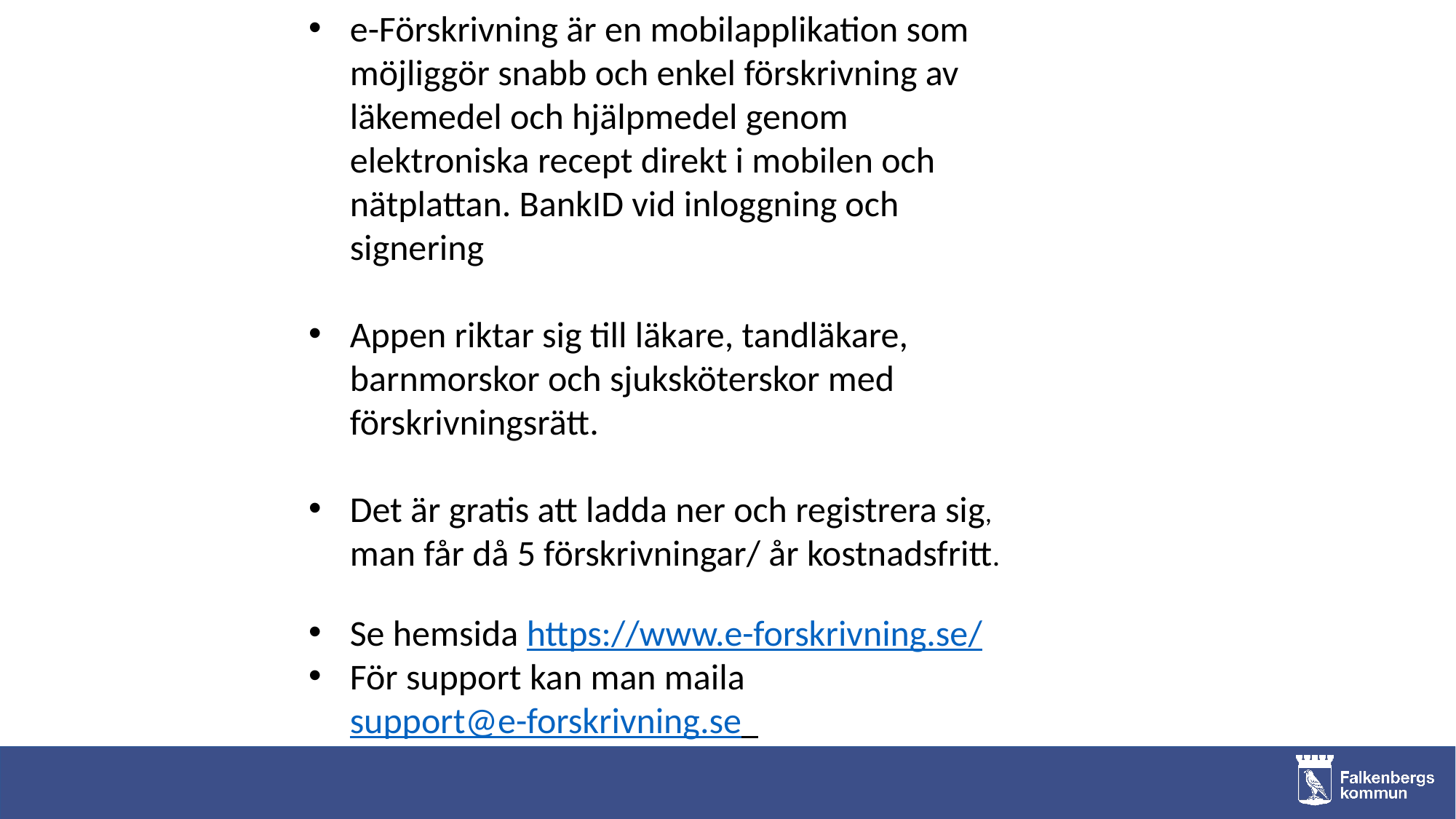

e-Förskrivning är en mobilapplikation som möjliggör snabb och enkel förskrivning av läkemedel och hjälpmedel genom elektroniska recept direkt i mobilen och nätplattan. BankID vid inloggning och signering

Appen riktar sig till läkare, tandläkare, barnmorskor och sjuksköterskor med förskrivningsrätt.

Det är gratis att ladda ner och registrera sig, man får då 5 förskrivningar/ år kostnadsfritt.

Se hemsida https://www.e-forskrivning.se/
För support kan man maila support@e-forskrivning.se